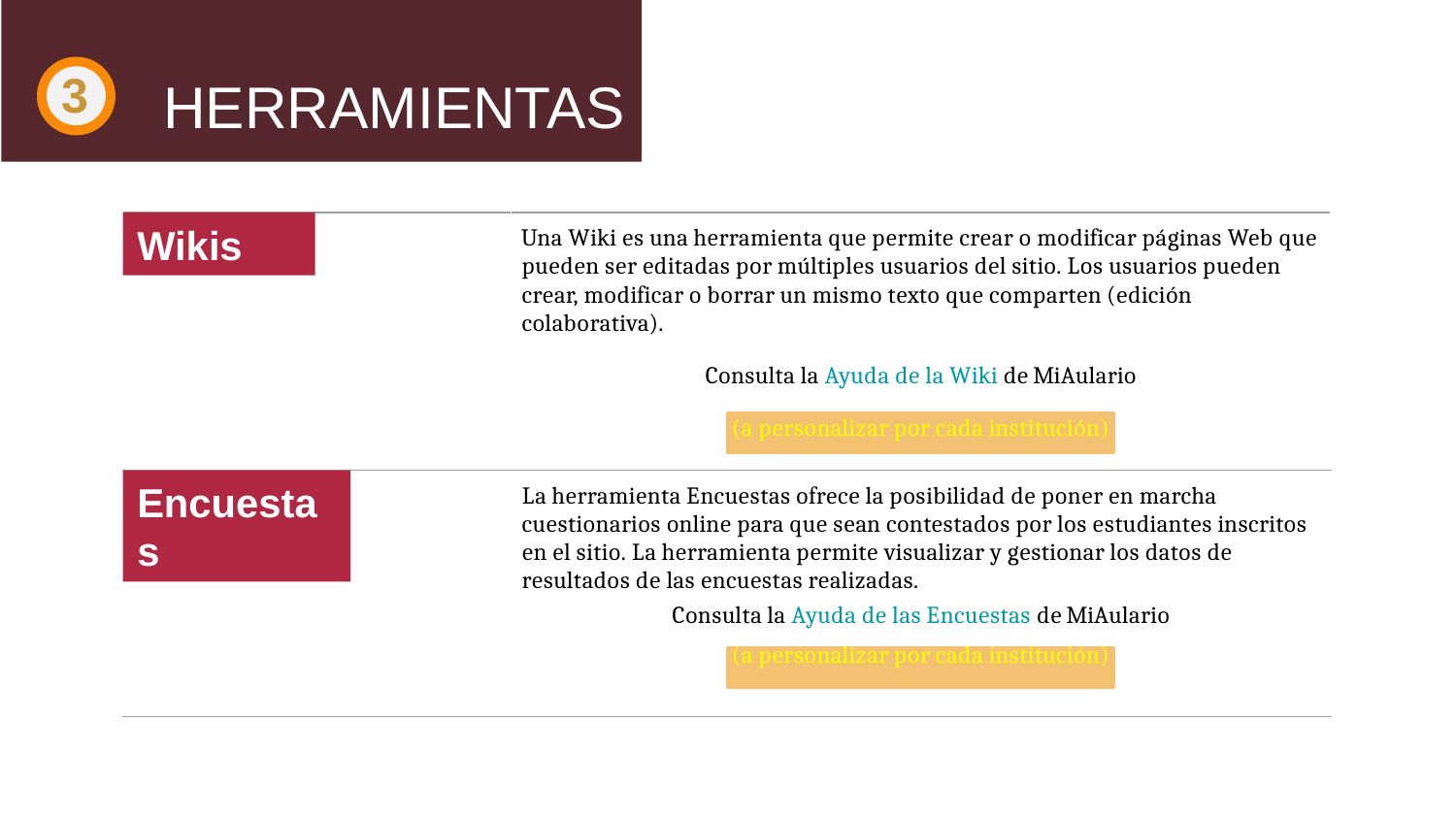

# HERRAMIENTAS
3

Wikis
|  | Una Wiki es una herramienta que permite crear o modificar páginas Web que pueden ser editadas por múltiples usuarios del sitio. Los usuarios pueden crear, modificar o borrar un mismo texto que comparten (edición colaborativa). Consulta la Ayuda de la Wiki de MiAulario (a personalizar por cada institución) |
| --- | --- |
|  | La herramienta Encuestas ofrece la posibilidad de poner en marcha cuestionarios online para que sean contestados por los estudiantes inscritos en el sitio. La herramienta permite visualizar y gestionar los datos de resultados de las encuestas realizadas. Consulta la Ayuda de las Encuestas de MiAulario (a personalizar por cada institución) |

Encuestas